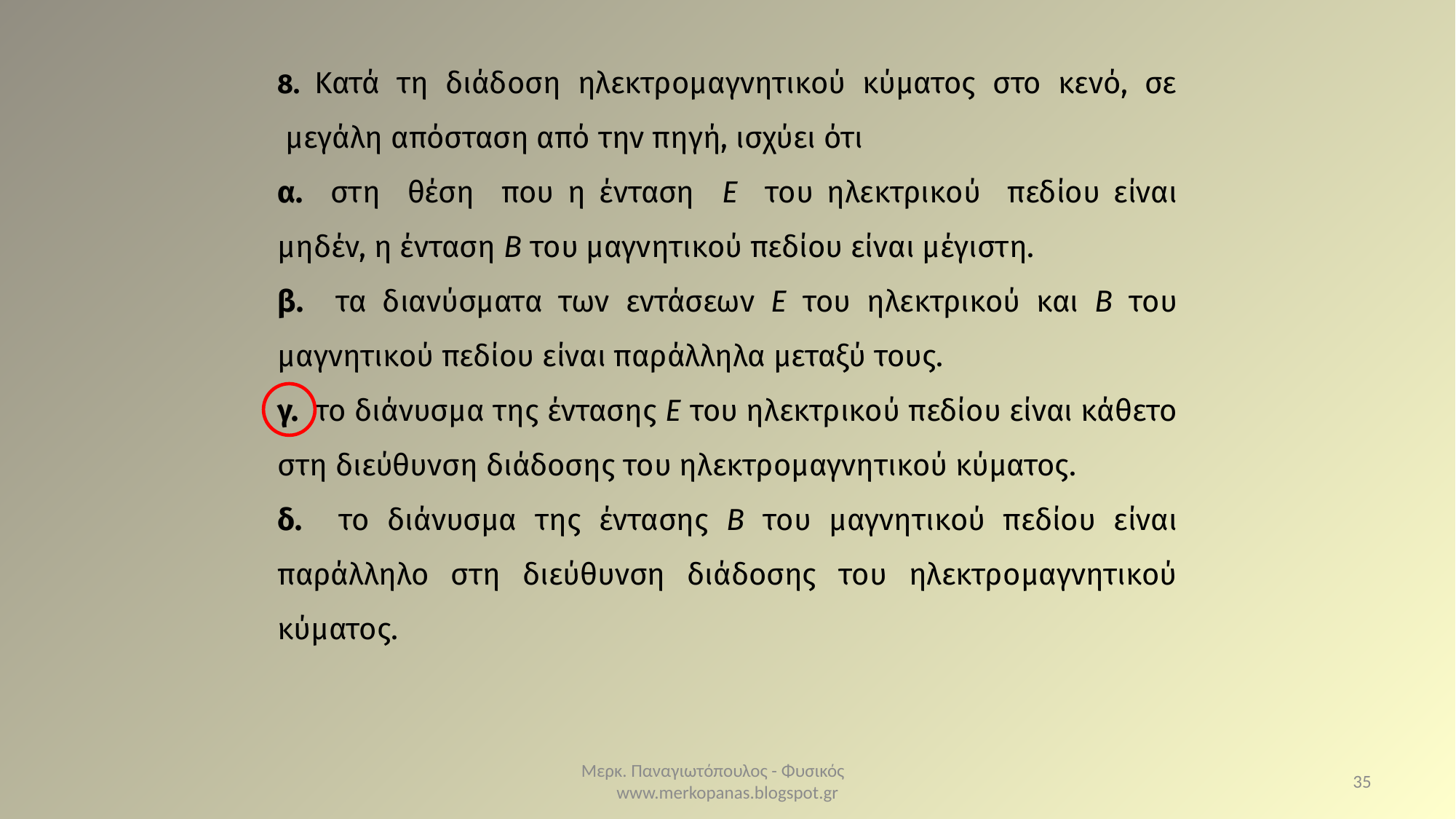

8.  Κατά  τη  διάδοση  ηλεκτρομαγνητικού  κύματος  στο  κενό,  σε  μεγάλη απόσταση από την πηγή, ισχύει ότι
α.  στη  θέση  που η ένταση  Ε  του ηλεκτρικού  πεδίου είναι μηδέν, η ένταση Β του μαγνητικού πεδίου είναι μέγιστη.
β.  τα διανύσματα των εντάσεων Ε του ηλεκτρικού και Β του μαγνητικού πεδίου είναι παράλληλα μεταξύ τους.
γ.  το διάνυσμα της έντασης Ε του ηλεκτρικού πεδίου είναι κάθετο στη διεύθυνση διάδοσης του ηλεκτρομαγνητικού κύματος.
δ.  το διάνυσμα της έντασης Β του μαγνητικού πεδίου είναι παράλληλο στη διεύθυνση διάδοσης του ηλεκτρομαγνητικού κύματος.

Μερκ. Παναγιωτόπουλος - Φυσικός        www.merkopanas.blogspot.gr
35